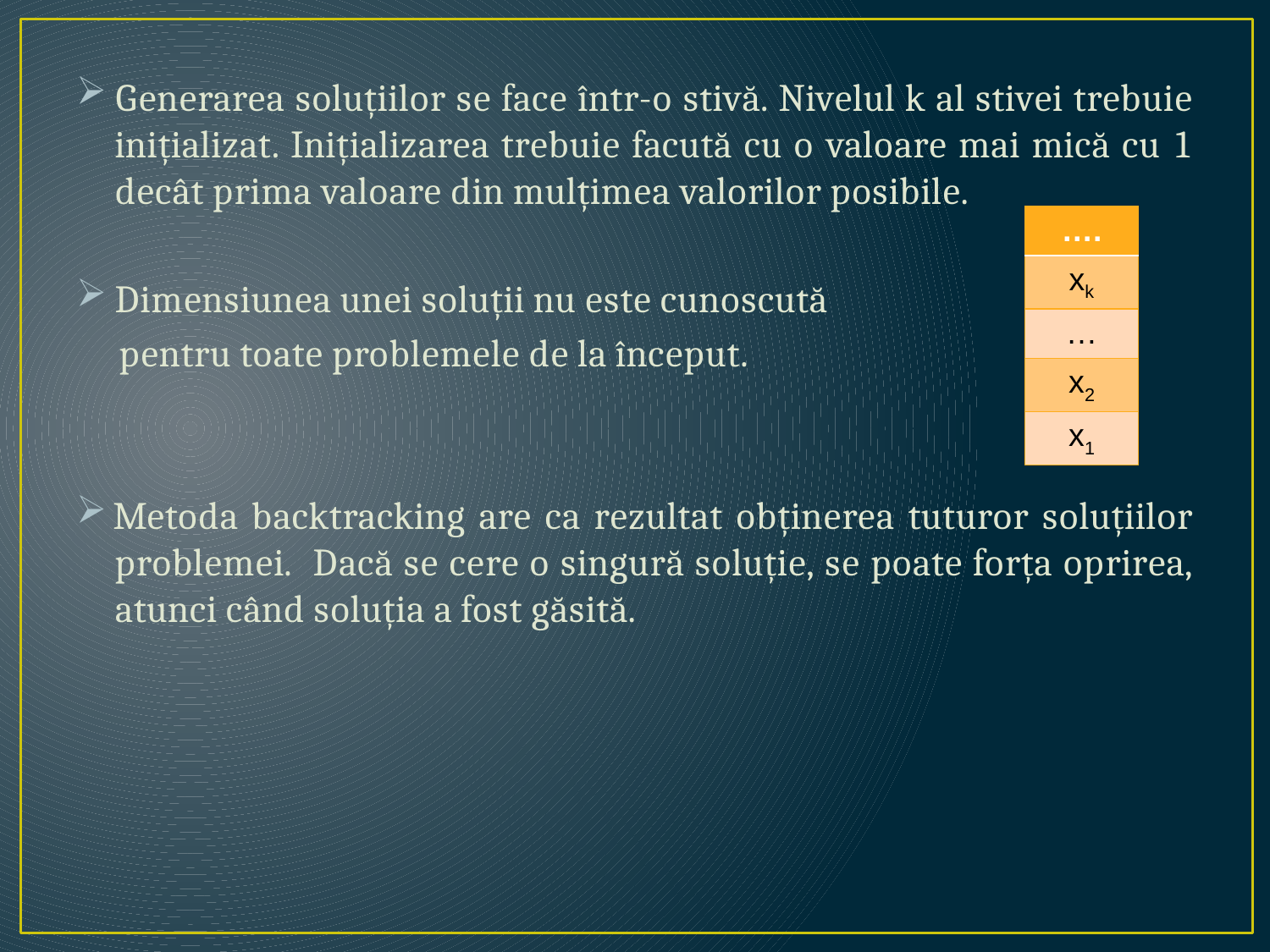

Generarea soluţiilor se face într-o stivă. Nivelul k al stivei trebuie iniţializat. Iniţializarea trebuie facută cu o valoare mai mică cu 1 decât prima valoare din mulţimea valorilor posibile.

Dimensiunea unei soluţii nu este cunoscută
     pentru toate problemele de la început.

Metoda backtracking are ca rezultat obţinerea tuturor soluţiilor problemei.  Dacă se cere o singură soluţie, se poate forţa oprirea, atunci când soluţia a fost găsită.

| …. |
| --- |
| xk |
| … |
| x2 |
| x1 |